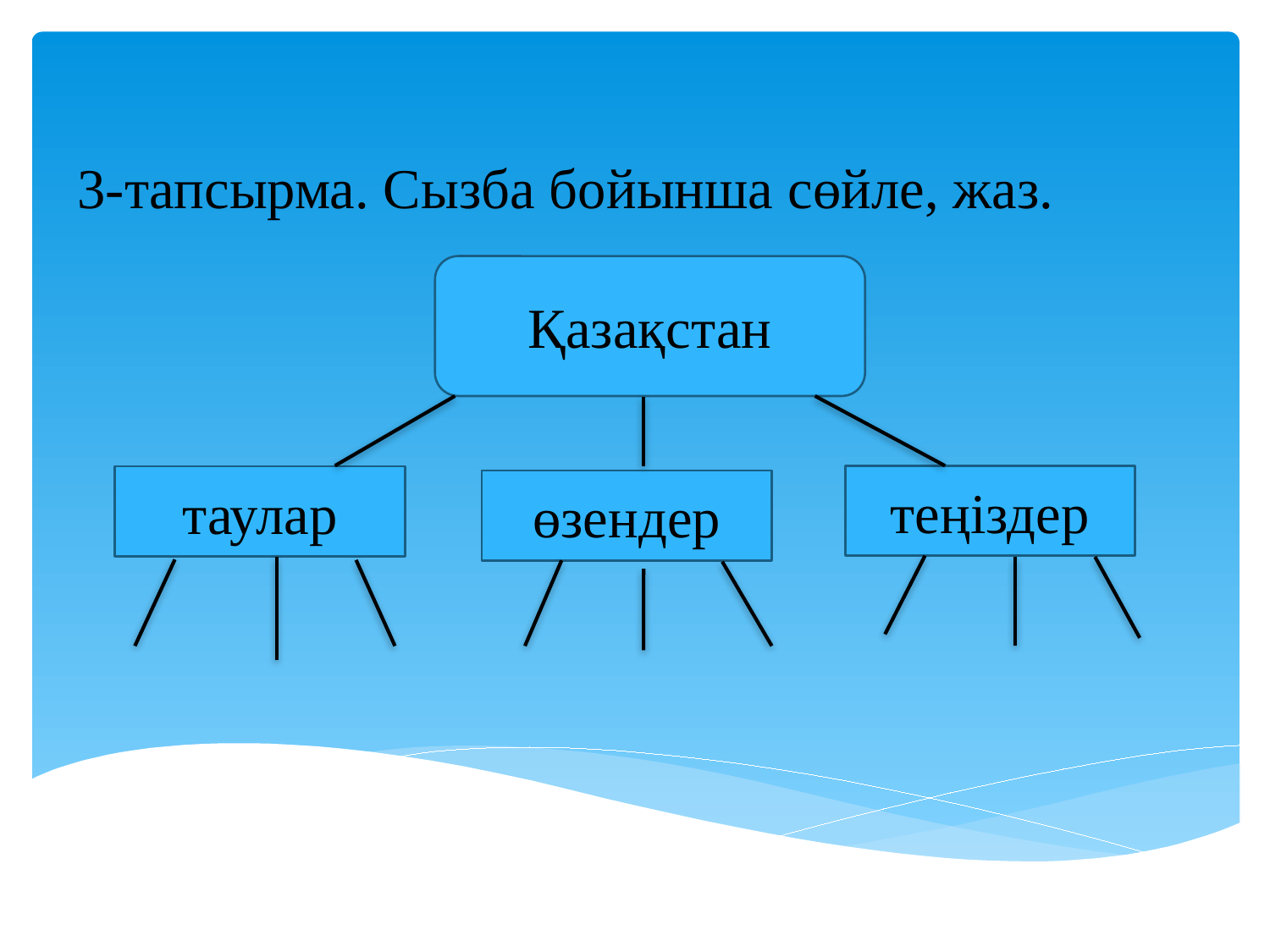

3-тапсырма. Сызба бойынша сөйле, жаз.

Қазақстан
теңіздер
таулар
өзендер